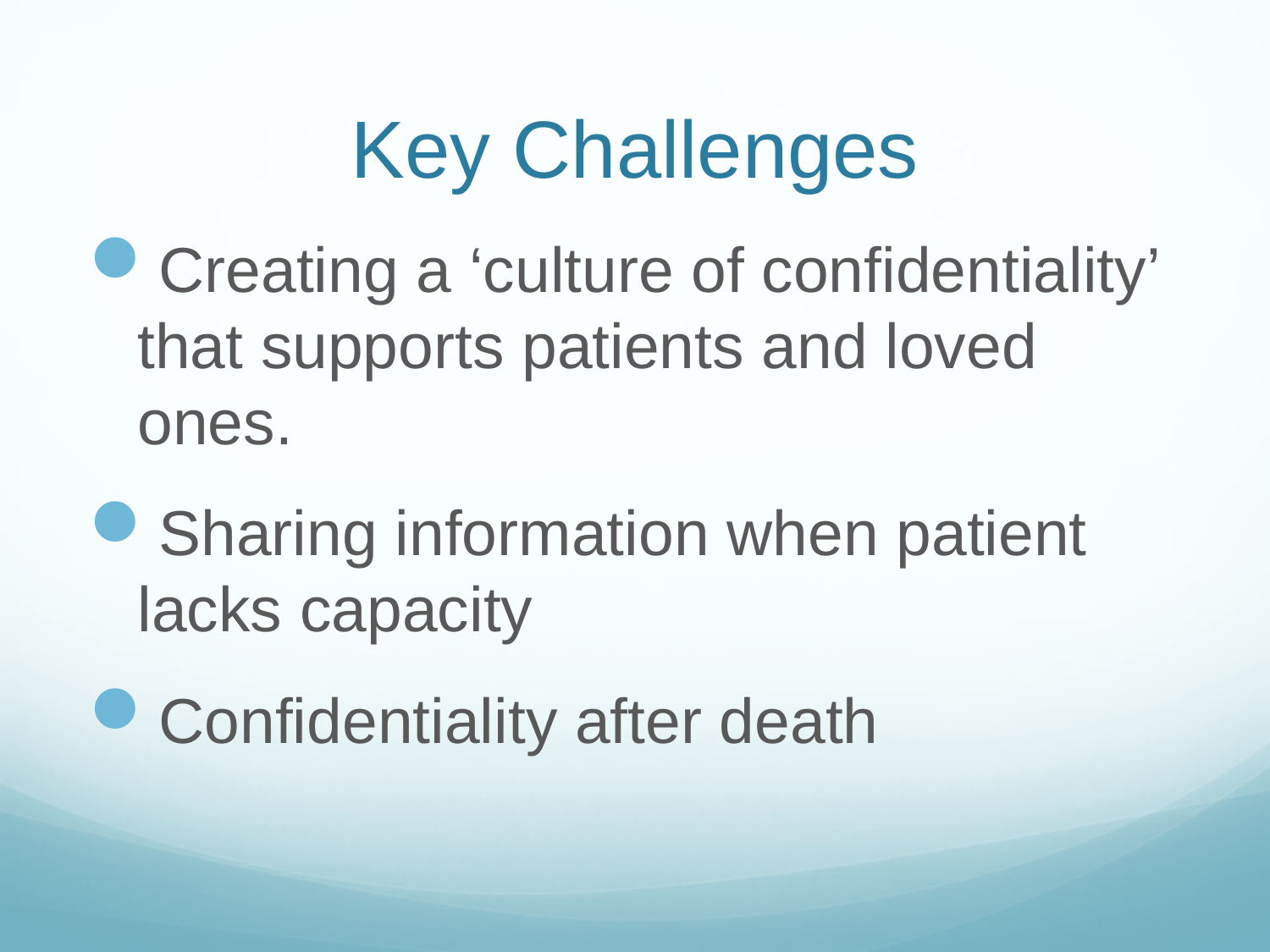

# Key Challenges
Creating a ‘culture of confidentiality’ that supports patients and loved ones.
Sharing information when patient lacks capacity
Confidentiality after death